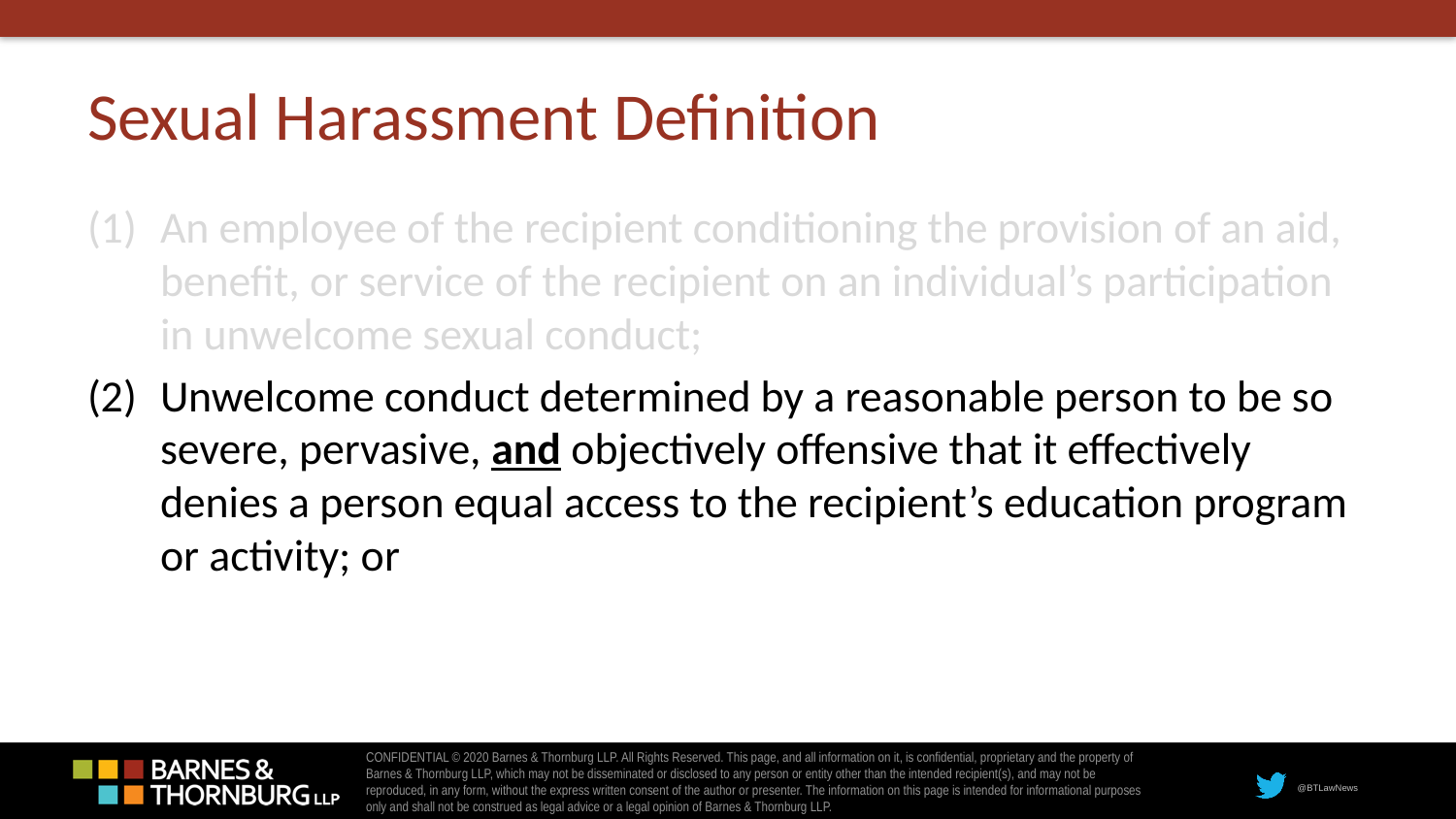

# Sexual Harassment Definition
An employee of the recipient conditioning the provision of an aid, benefit, or service of the recipient on an individual’s participation in unwelcome sexual conduct;
Unwelcome conduct determined by a reasonable person to be so severe, pervasive, and objectively offensive that it effectively denies a person equal access to the recipient’s education program or activity; or